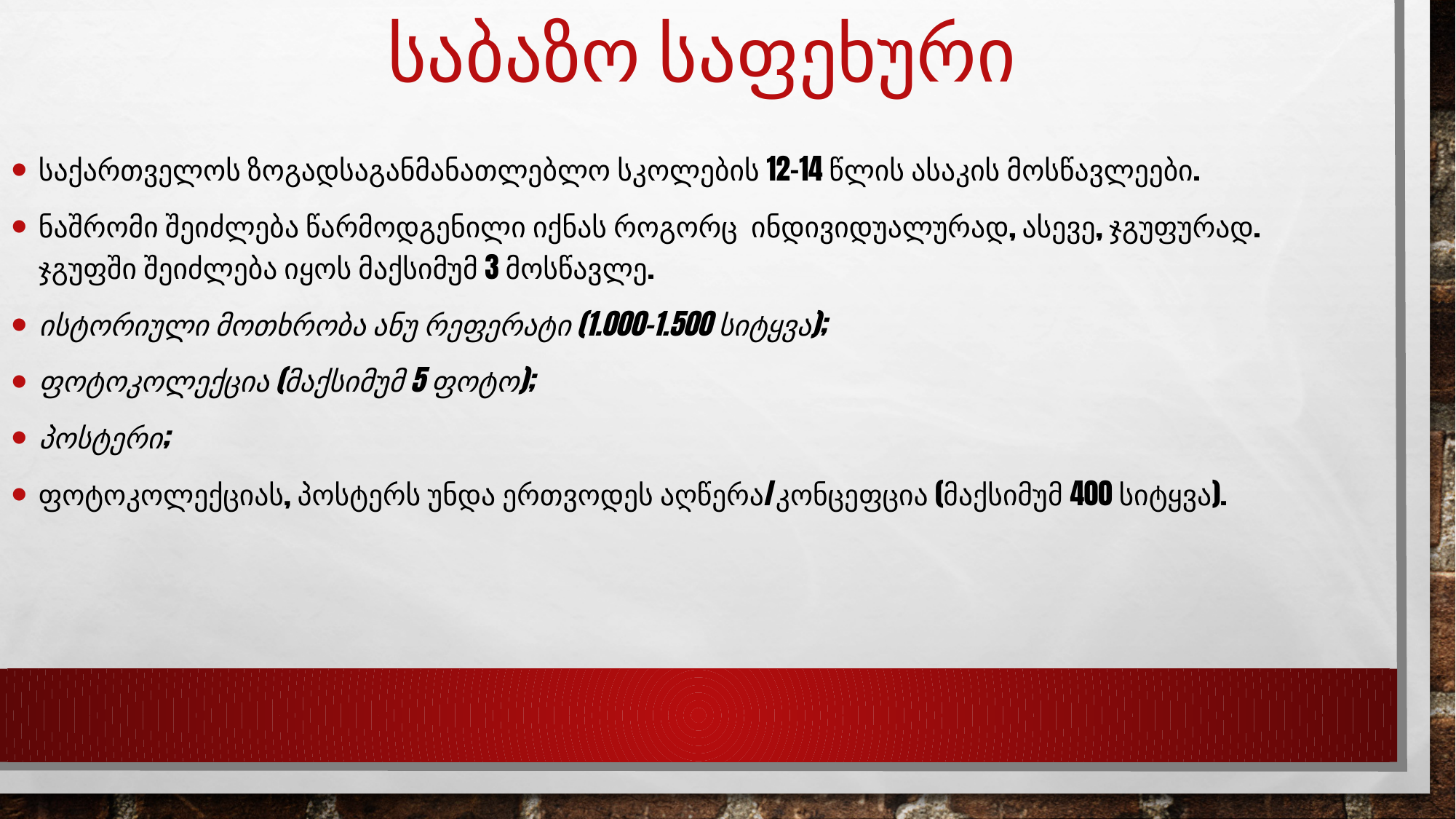

# საბაზო საფეხური
საქართველოს ზოგადსაგანმანათლებლო სკოლების 12-14 წლის ასაკის მოსწავლეები.
ნაშრომი შეიძლება წარმოდგენილი იქნას როგორც  ინდივიდუალურად, ასევე, ჯგუფურად. ჯგუფში შეიძლება იყოს მაქსიმუმ 3 მოსწავლე.
ისტორიული მოთხრობა ანუ რეფერატი (1.000-1.500 სიტყვა);
ფოტოკოლექცია (მაქსიმუმ 5 ფოტო);
პოსტერი;
ფოტოკოლექციას, პოსტერს უნდა ერთვოდეს აღწერა/კონცეფცია (მაქსიმუმ 400 სიტყვა).